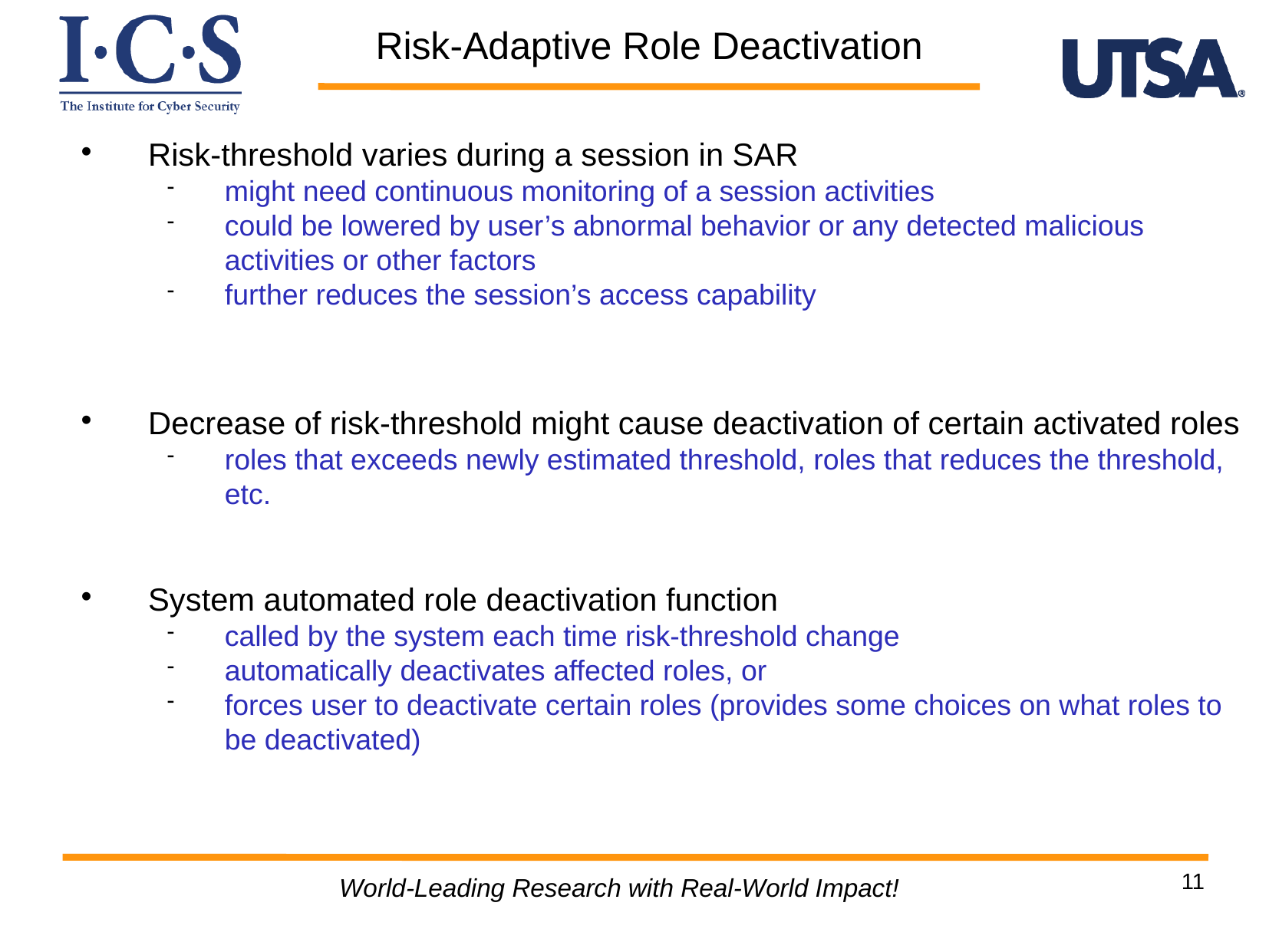

Risk-Adaptive Role Deactivation

Risk-threshold varies during a session in SAR
might need continuous monitoring of a session activities
could be lowered by user’s abnormal behavior or any detected malicious activities or other factors
further reduces the session’s access capability

Decrease of risk-threshold might cause deactivation of certain activated roles
roles that exceeds newly estimated threshold, roles that reduces the threshold, etc.

System automated role deactivation function
called by the system each time risk-threshold change
automatically deactivates affected roles, or
forces user to deactivate certain roles (provides some choices on what roles to be deactivated)

World-Leading Research with Real-World Impact!
11